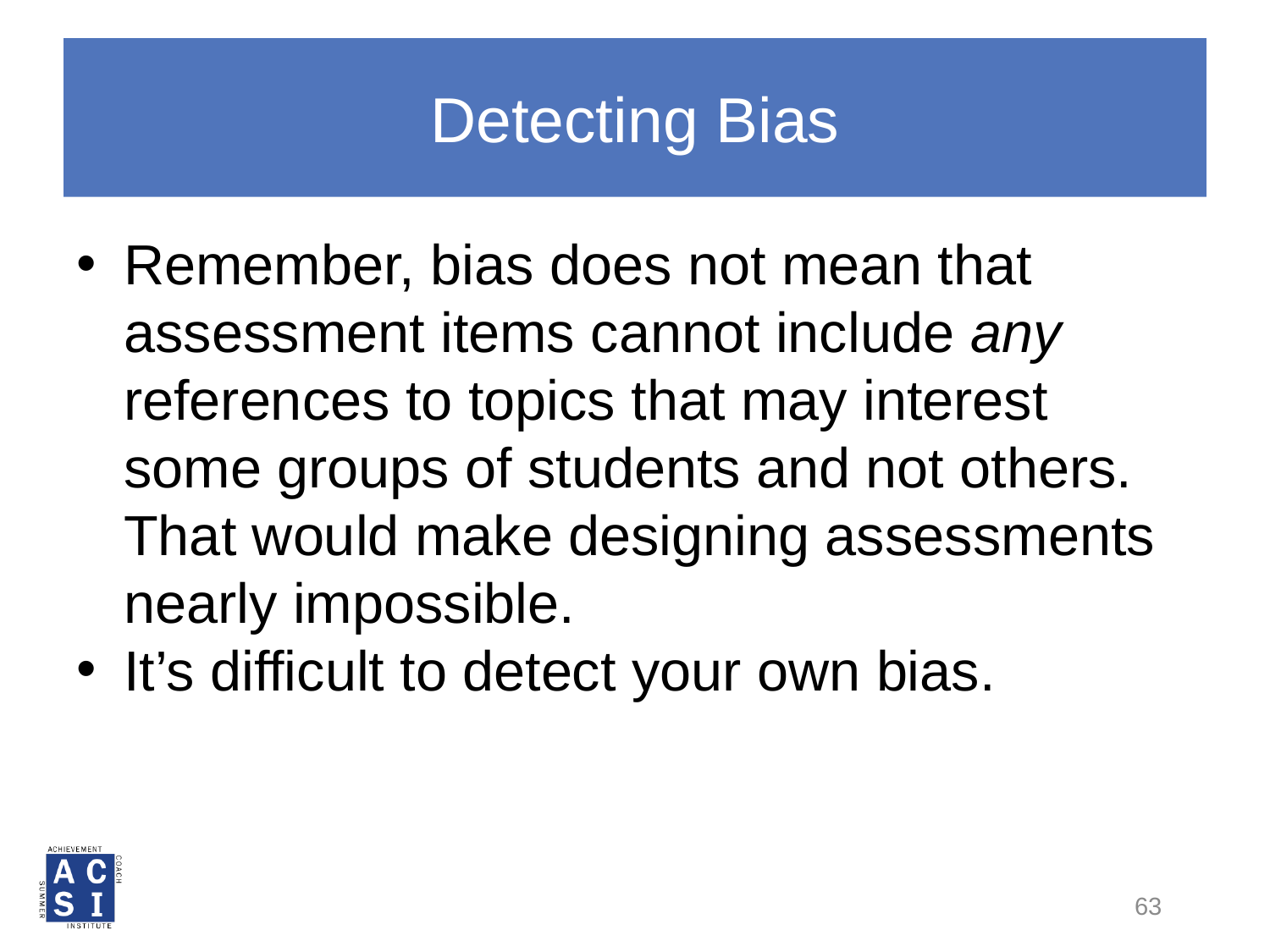

# Detecting Bias
Remember, bias does not mean that assessment items cannot include any references to topics that may interest some groups of students and not others. That would make designing assessments nearly impossible.
It’s difficult to detect your own bias.